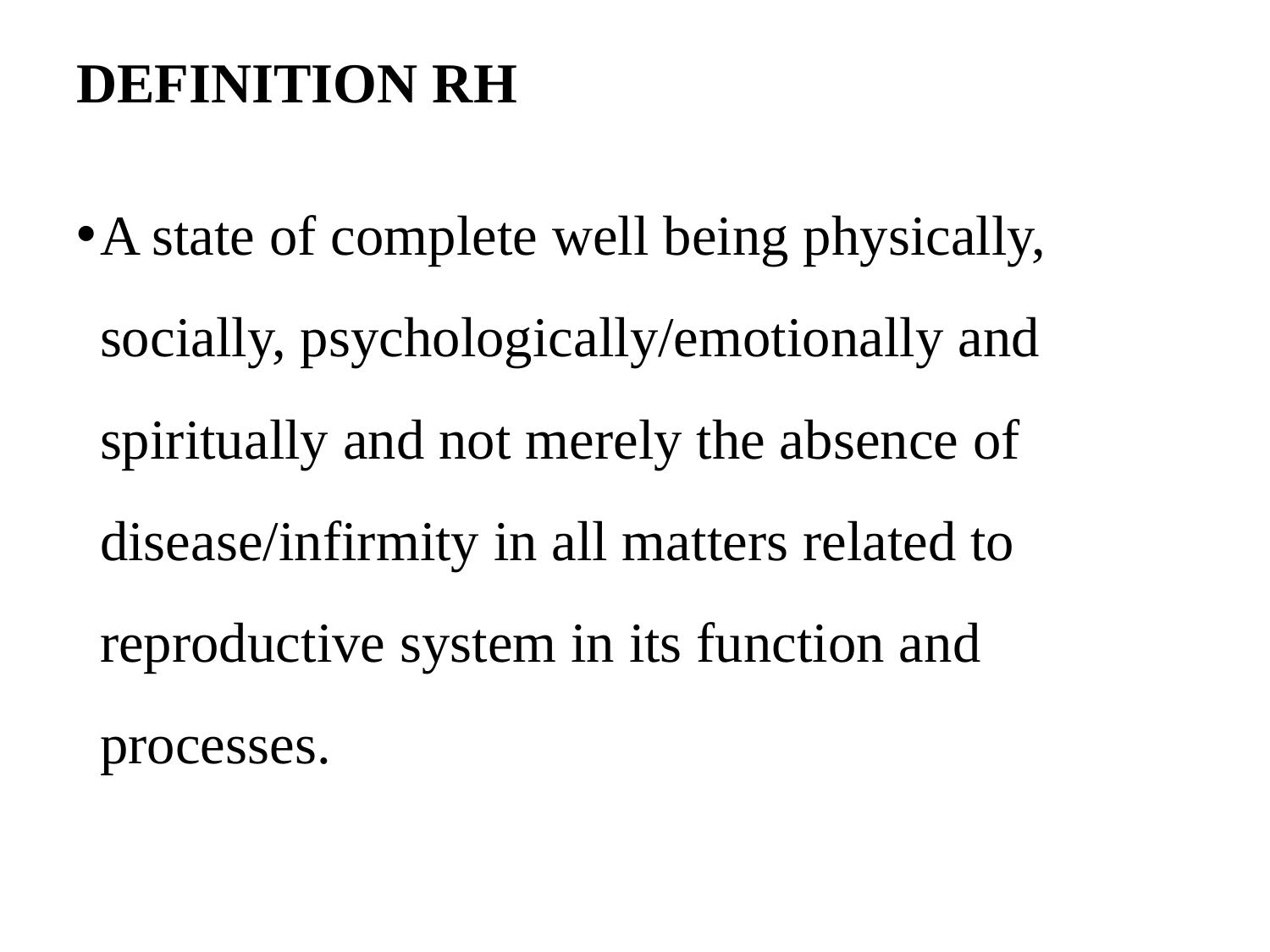

# DEFINITION RH
A state of complete well being physically, socially, psychologically/emotionally and spiritually and not merely the absence of disease/infirmity in all matters related to reproductive system in its function and processes.